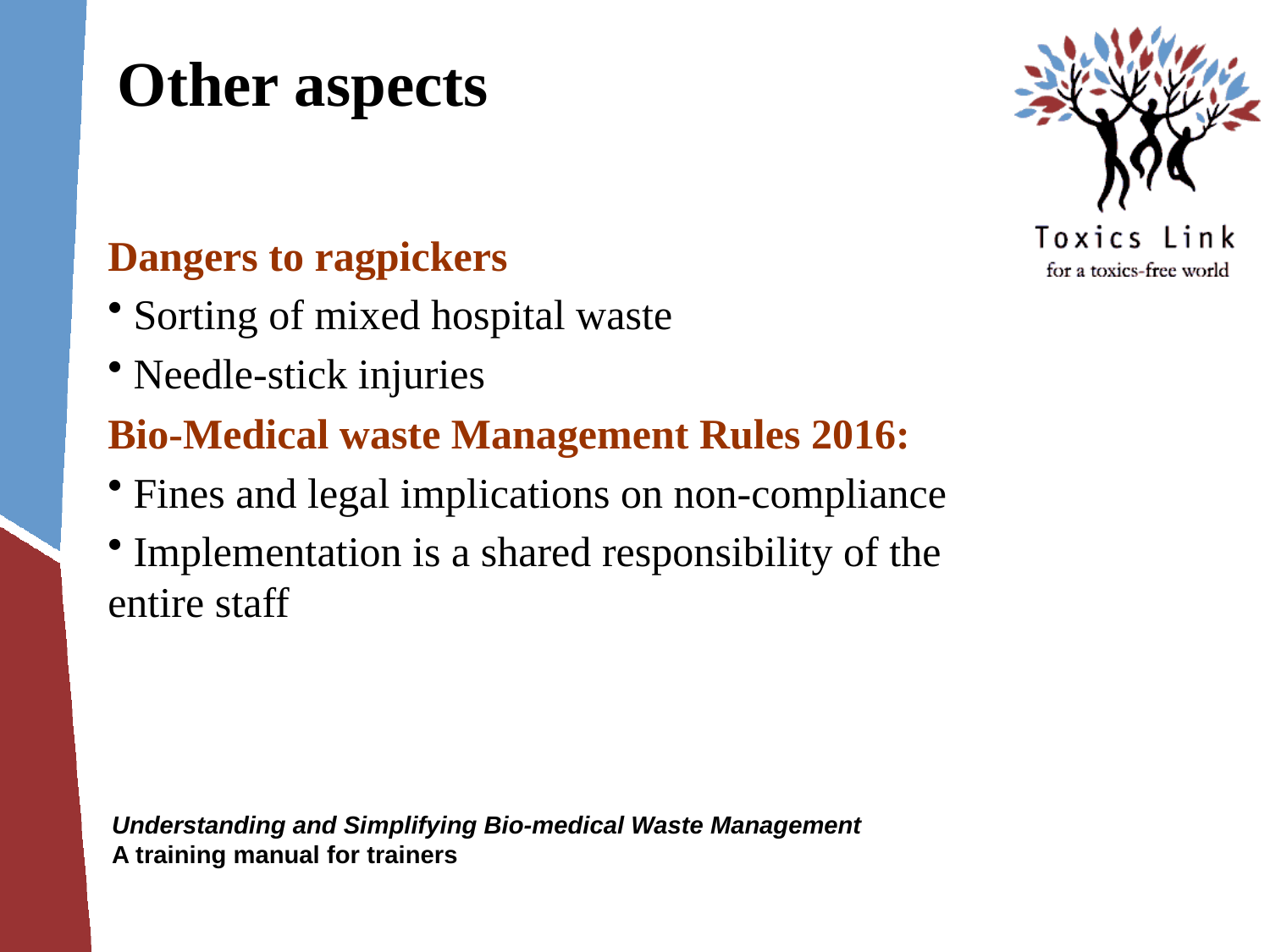

# Other aspects
Dangers to ragpickers
 Sorting of mixed hospital waste
 Needle-stick injuries
Bio-Medical waste Management Rules 2016:
 Fines and legal implications on non-compliance
 Implementation is a shared responsibility of the entire staff
Understanding and Simplifying Bio-medical Waste Management
A training manual for trainers